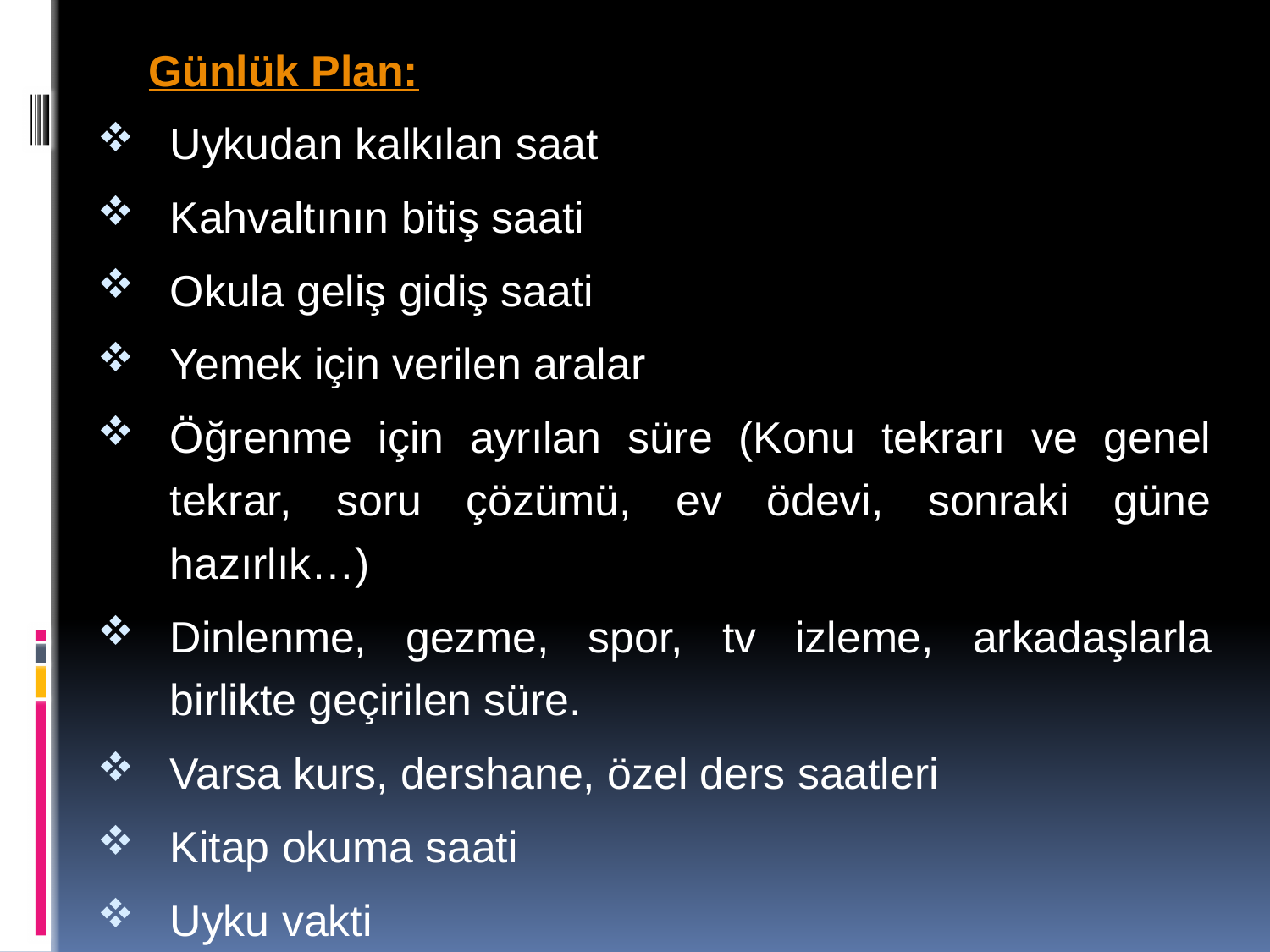

Günlük Plan:
Uykudan kalkılan saat
Kahvaltının bitiş saati
Okula geliş gidiş saati
Yemek için verilen aralar
Öğrenme için ayrılan süre (Konu tekrarı ve genel tekrar, soru çözümü, ev ödevi, sonraki güne hazırlık…)
Dinlenme, gezme, spor, tv izleme, arkadaşlarla birlikte geçirilen süre.
Varsa kurs, dershane, özel ders saatleri
Kitap okuma saati
Uyku vakti